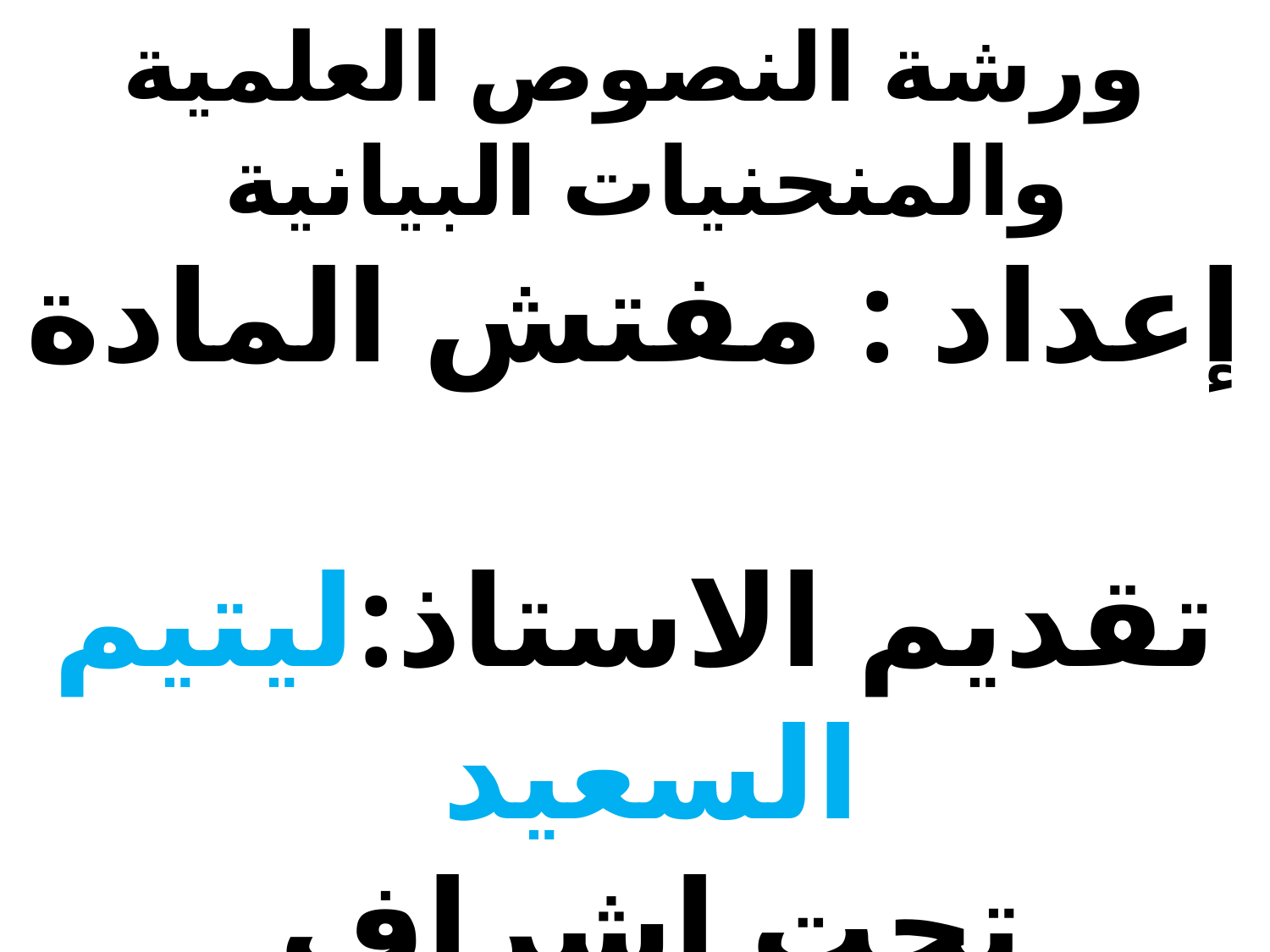

ورشة النصوص العلمية والمنحنيات البيانية
إعداد : مفتش المادة
تقديم الاستاذ:ليتيم السعيد
تحت إشراف
مفتش التربية الوطنية
صالح خليفي